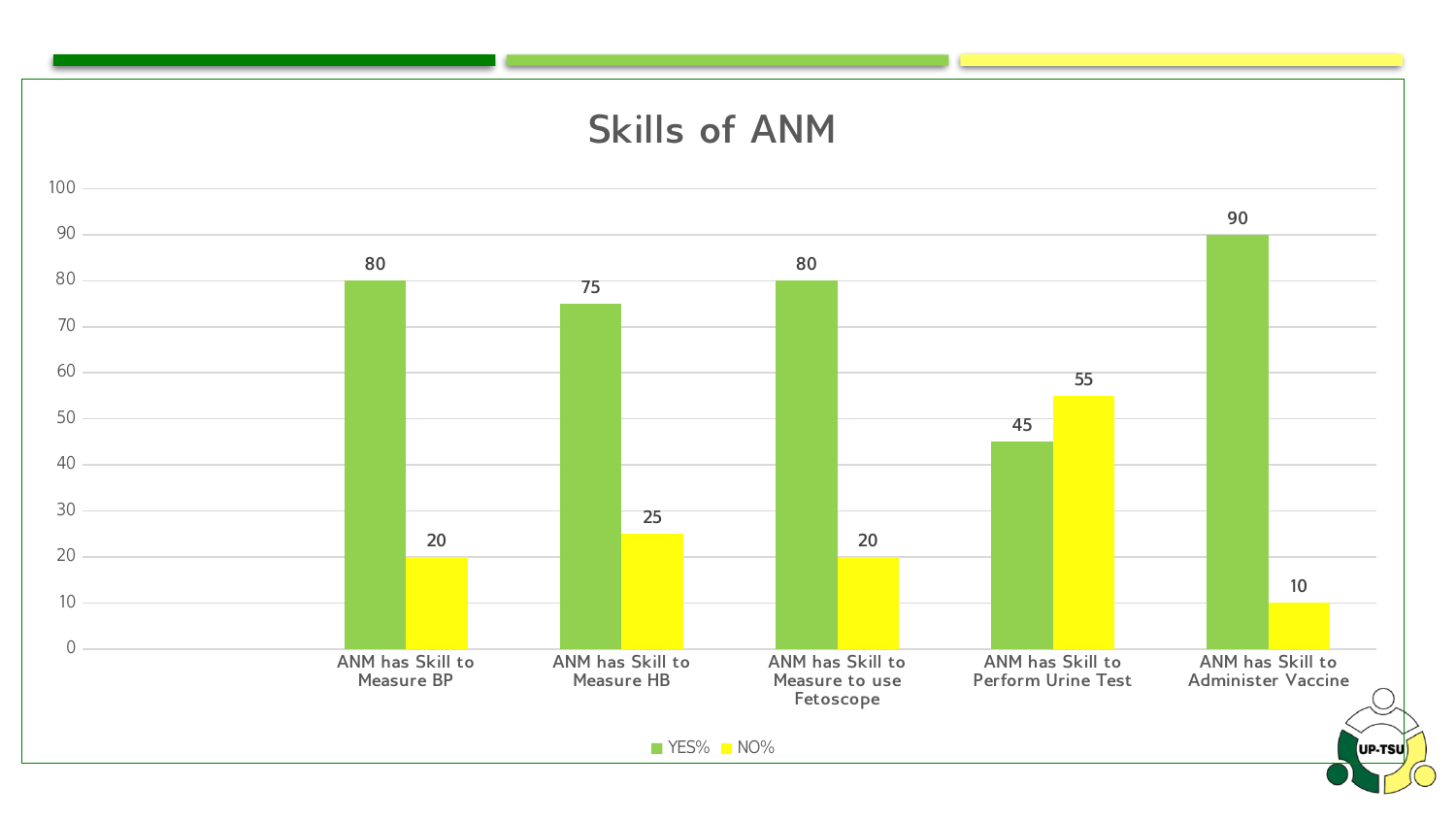

### Chart: Skills of ANM

| Category | YES% | NO% |
|---|---|---|
|  | None | None |
| ANM has Skill to Measure BP | 80.0 | 20.0 |
| ANM has Skill to Measure HB | 75.0 | 25.0 |
| ANM has Skill to Measure to use Fetoscope | 80.0 | 20.0 |
| ANM has Skill to Perform Urine Test | 45.0 | 55.00000000000001 |
| ANM has Skill to Administer Vaccine | 90.0 | 10.0 |